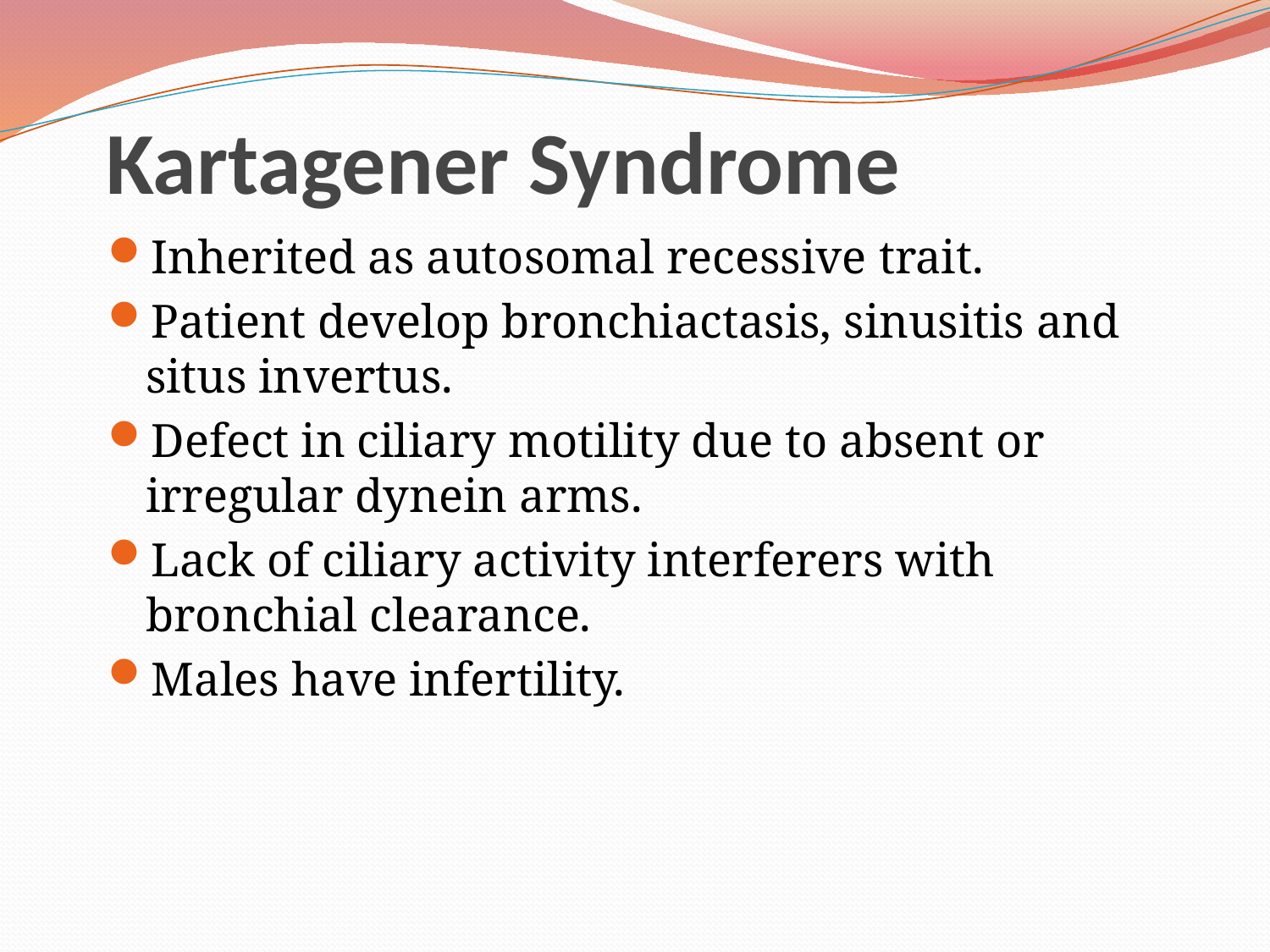

# Kartagener Syndrome
Inherited as autosomal recessive trait.
Patient develop bronchiactasis, sinusitis and situs invertus.
Defect in ciliary motility due to absent or irregular dynein arms.
Lack of ciliary activity interferers with bronchial clearance.
Males have infertility.